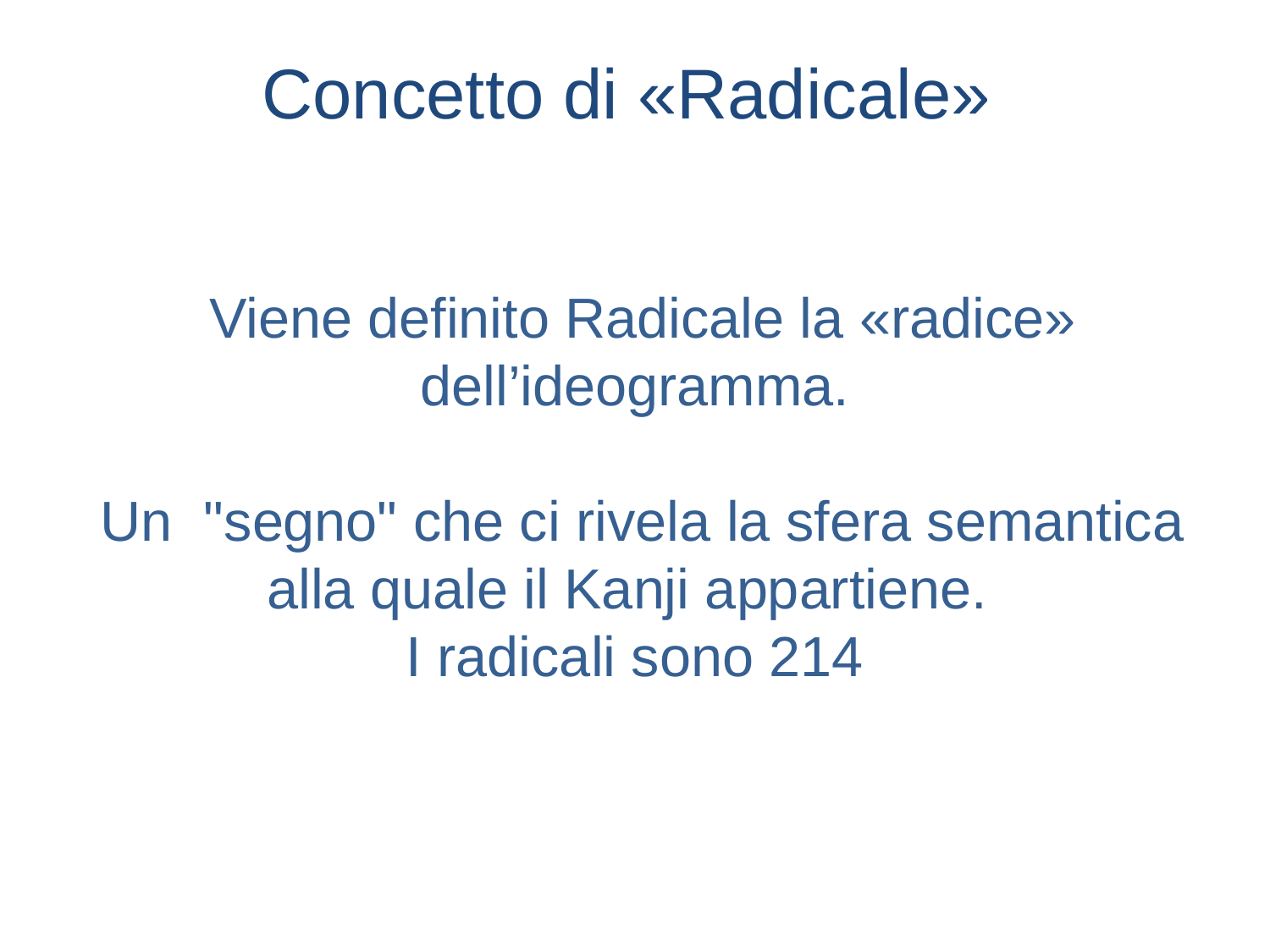

# Concetto di «Radicale»

 Viene definito Radicale la «radice» dell’ideogramma.

 Un  "segno" che ci rivela la sfera semantica alla quale il Kanji appartiene.
I radicali sono 214